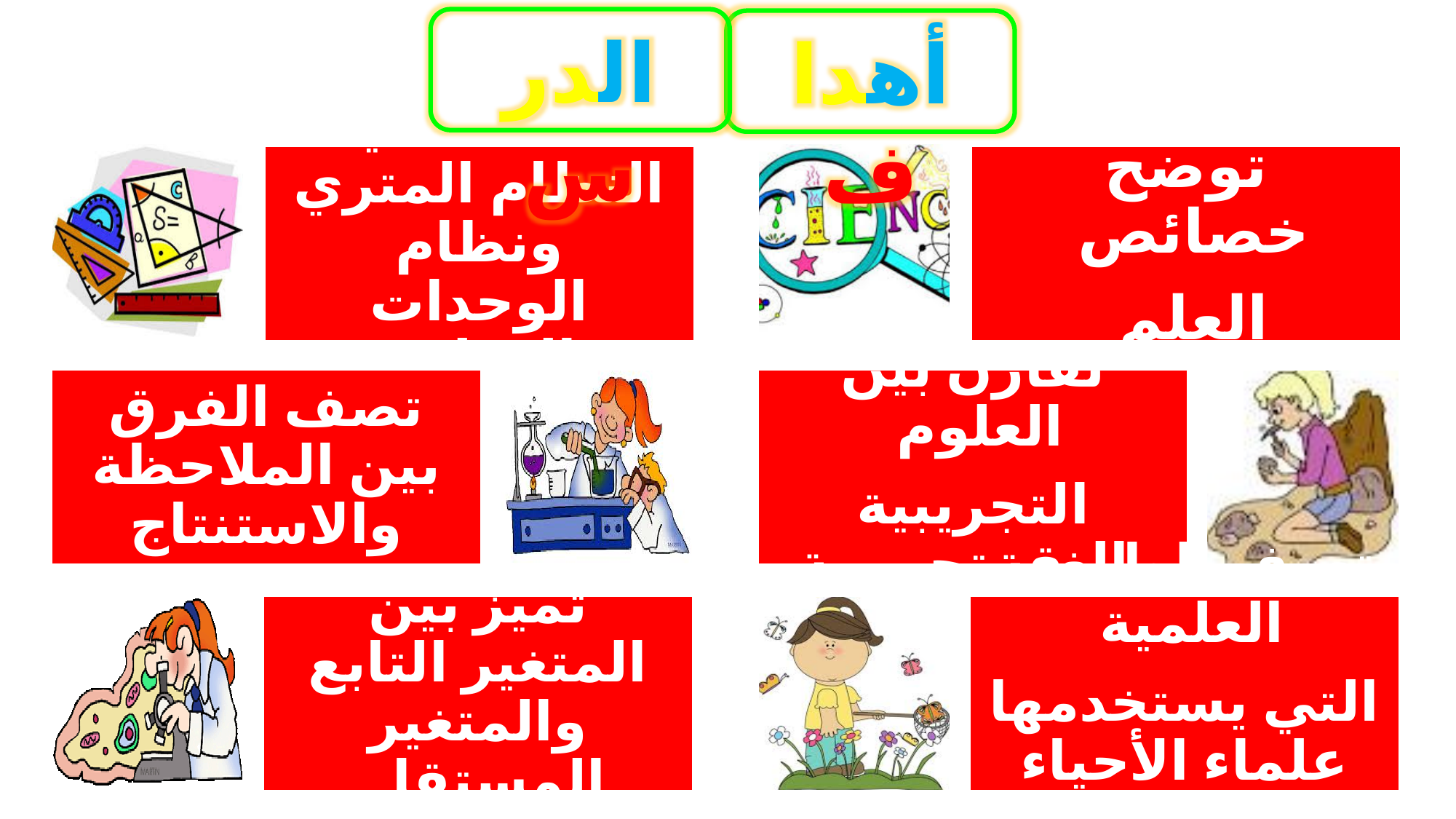

الدرس
أهداف
تصف أهمية النظام المتري ونظام الوحدات الدولي
تصف الفرق بين الملاحظة والاستنتاج
تميز بين المتغير التابع والمتغير المستقل
توضح خصائص
العلم
تقارن بين العلوم
التجريبية والغير تجريبية
تعرف الطريقة العلمية
التي يستخدمها علماء الأحياء في بحوثهم